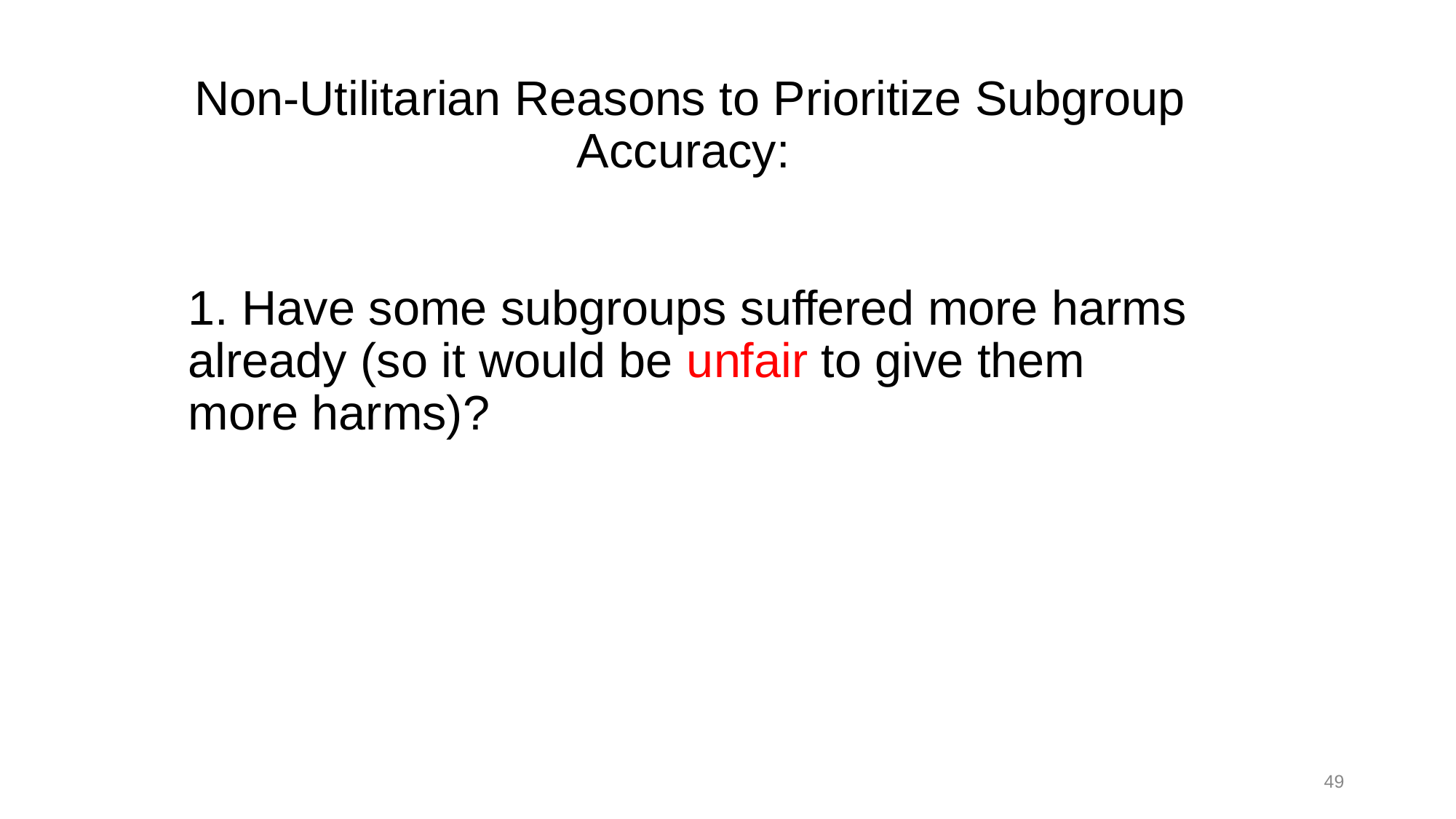

Non-Utilitarian Reasons to Prioritize Subgroup Accuracy:

1. Have some subgroups suffered more harms already (so it would be unfair to give them more harms)?

49